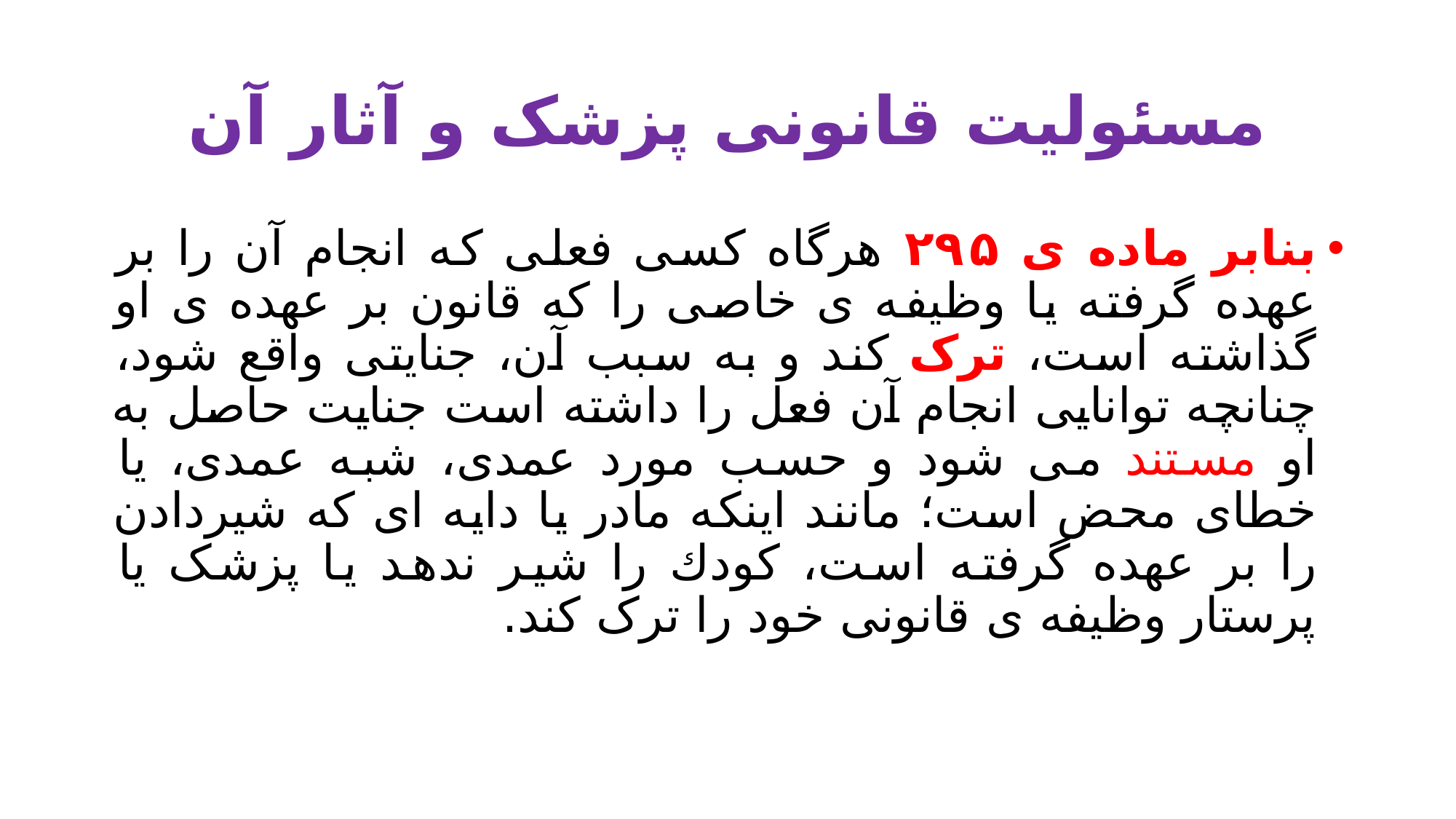

# مسئولیت قانونی پزشک و آثار آن
بنابر ماده ی ۲۹۵ هرگاه کسی فعلی که انجام آن را بر عهده گرفته یا وظیفه ی خاصی را كه قانون بر عهده ی او گذاشته است، ترک کند و به سبب آن، جنایتی واقع شود، چنانچه توانایی انجام آن فعل را داشته است جنایت حاصل به او مستند می شود و حسب مورد عمدی، شبه عمدی، یا خطای محض است؛ مانند اینكه مادر یا دایه ای که شیردادن را بر عهده گرفته است، كودك را شیر ندهد یا پزشک یا پرستار وظیفه ی قانونی خود را ترک کند.